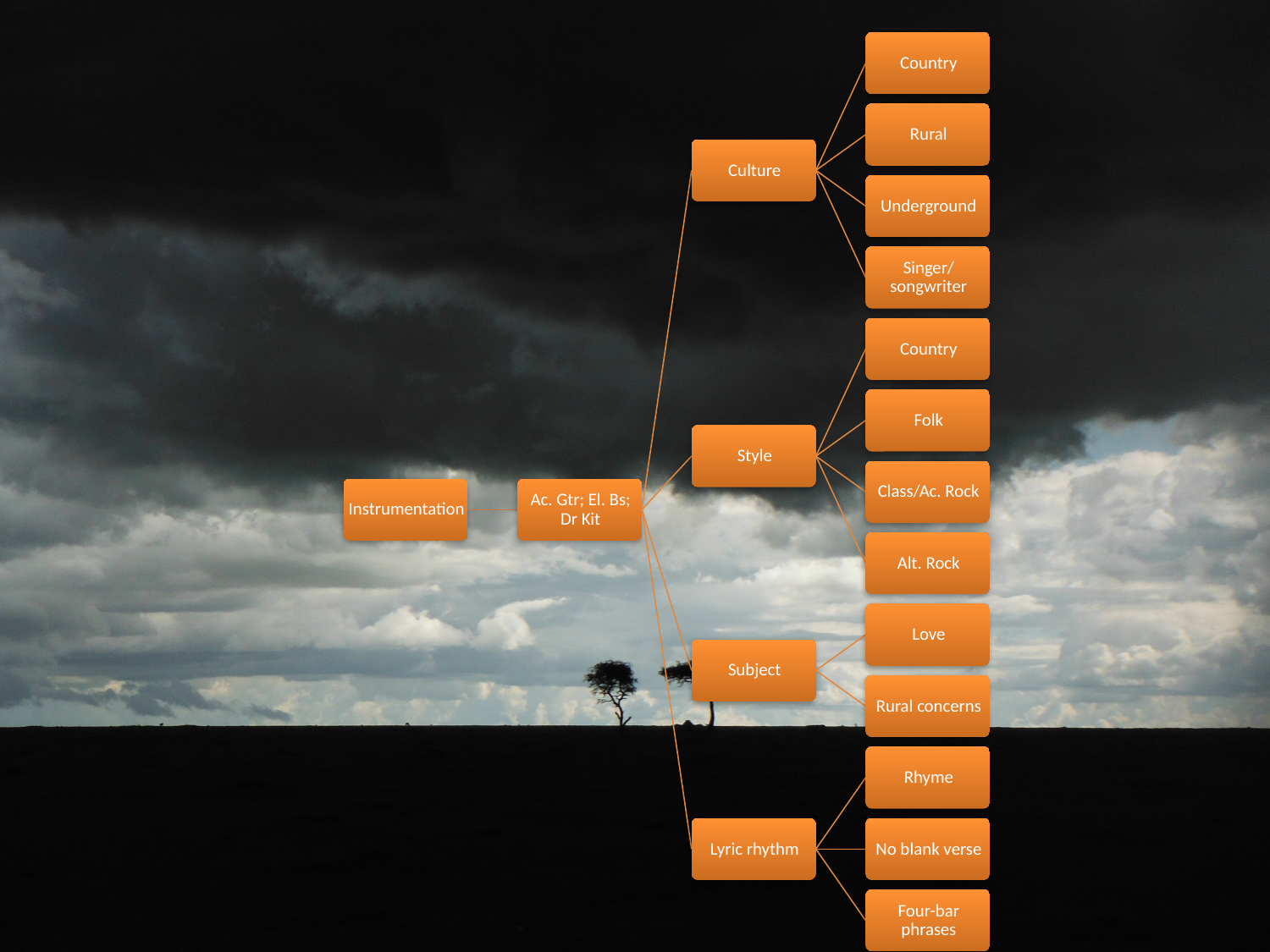

Instrumentation

Ac. Gtr; El. Bs; Dr Kit

Culture

Country

Rural

Underground

Singer/songwriter

Style

Country

Folk

Class/Ac. Rock

Alt. Rock

Subject

Love

Rural concerns

Lyric rhythm

Rhyme

No blank verse

Four-bar phrases